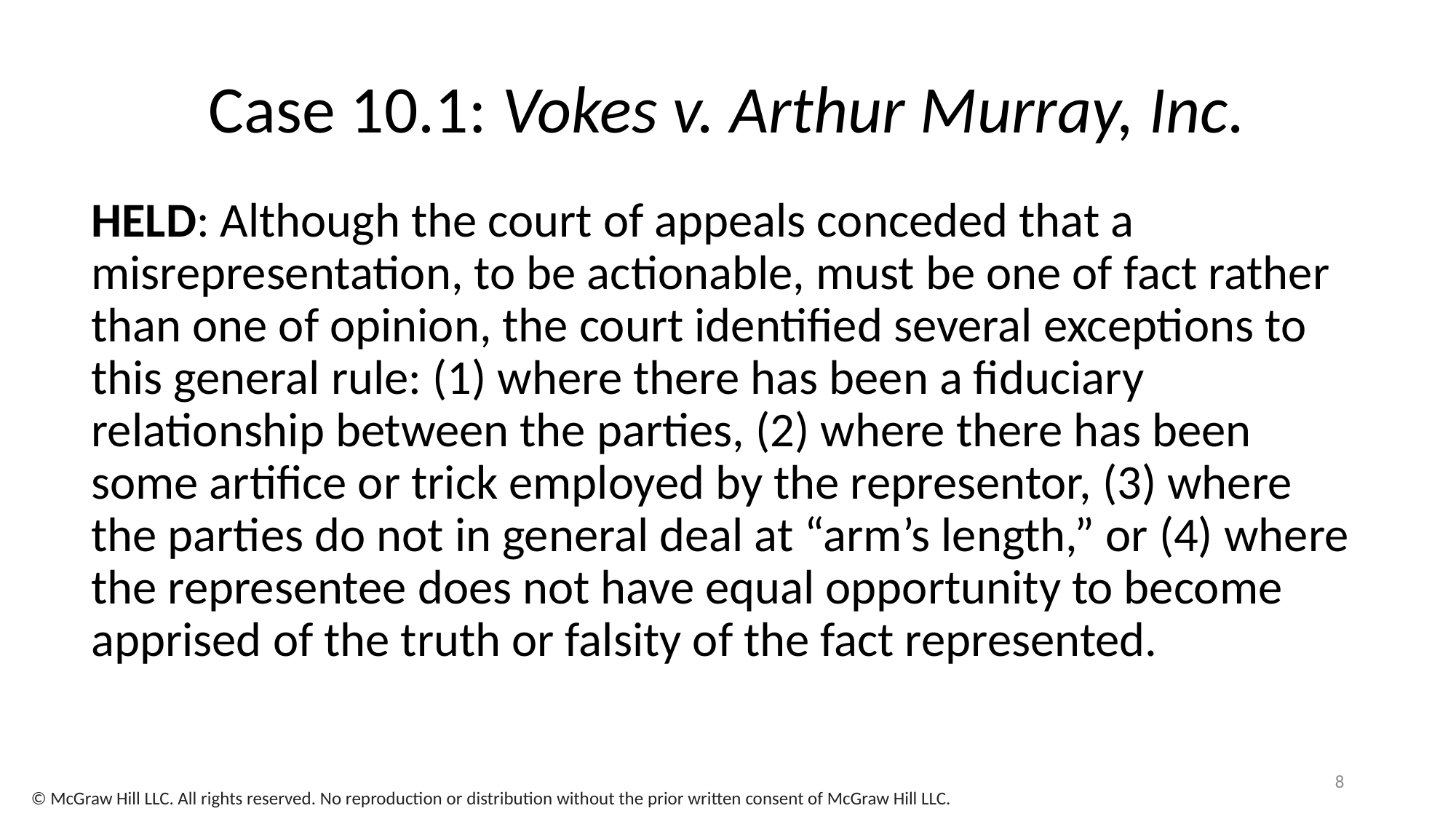

# Case 10.1: Vokes v. Arthur Murray, Inc.
HELD: Although the court of appeals conceded that a misrepresentation, to be actionable, must be one of fact rather than one of opinion, the court identified several exceptions to this general rule: (1) where there has been a fiduciary relationship between the parties, (2) where there has been some artifice or trick employed by the representor, (3) where the parties do not in general deal at “arm’s length,” or (4) where the representee does not have equal opportunity to become apprised of the truth or falsity of the fact represented.

8